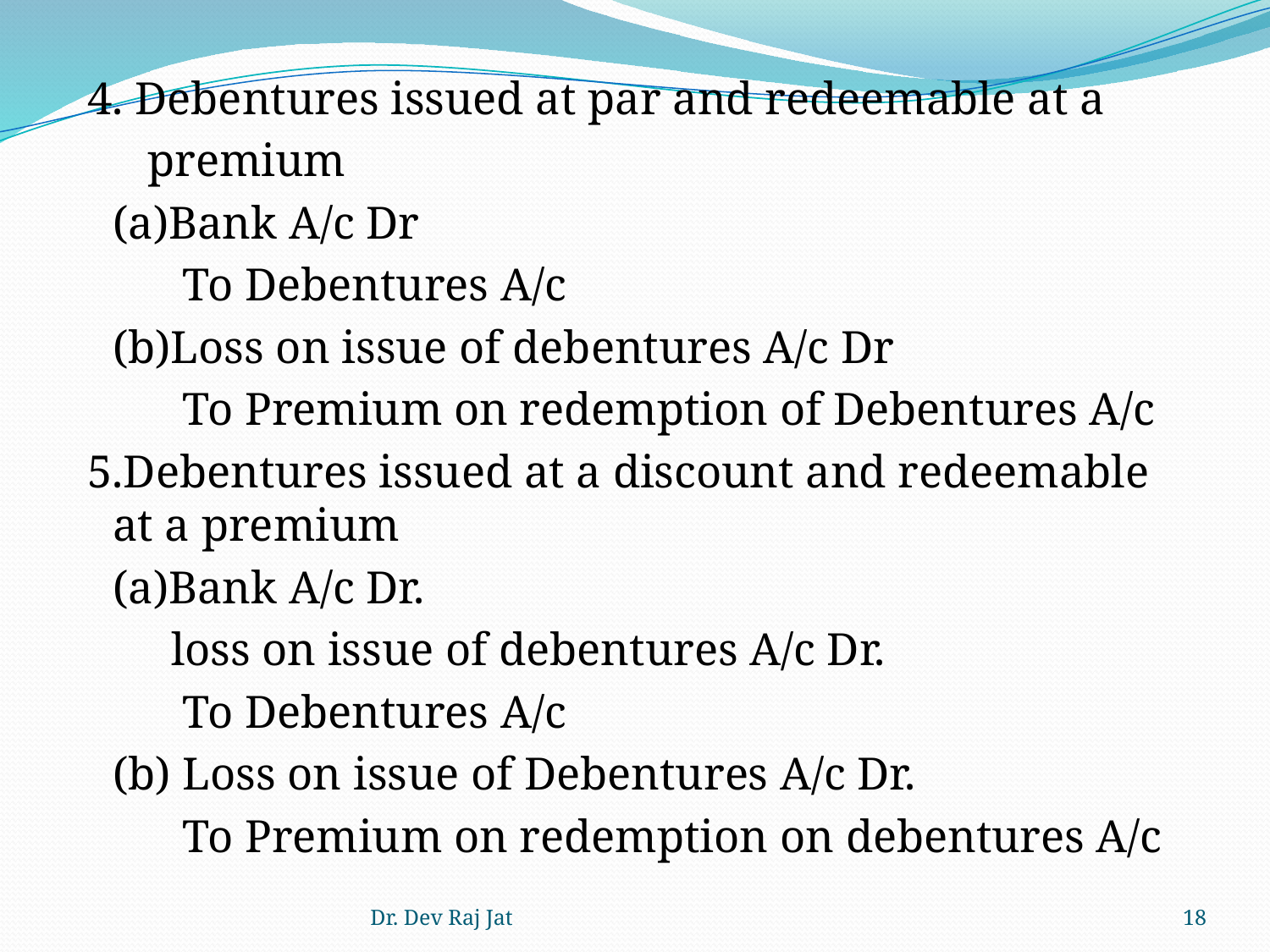

4. Debentures issued at par and redeemable at a
 	   premium
		(a)Bank A/c Dr
		      To Debentures A/c
		(b)Loss on issue of debentures A/c Dr
		      To Premium on redemption of Debentures A/c
 5.Debentures issued at a discount and redeemable at a premium
		(a)Bank A/c Dr.
		     loss on issue of debentures A/c Dr.
		      To Debentures A/c
		(b) Loss on issue of Debentures A/c Dr.
		      To Premium on redemption on debentures A/c
#
Dr. Dev Raj Jat
18